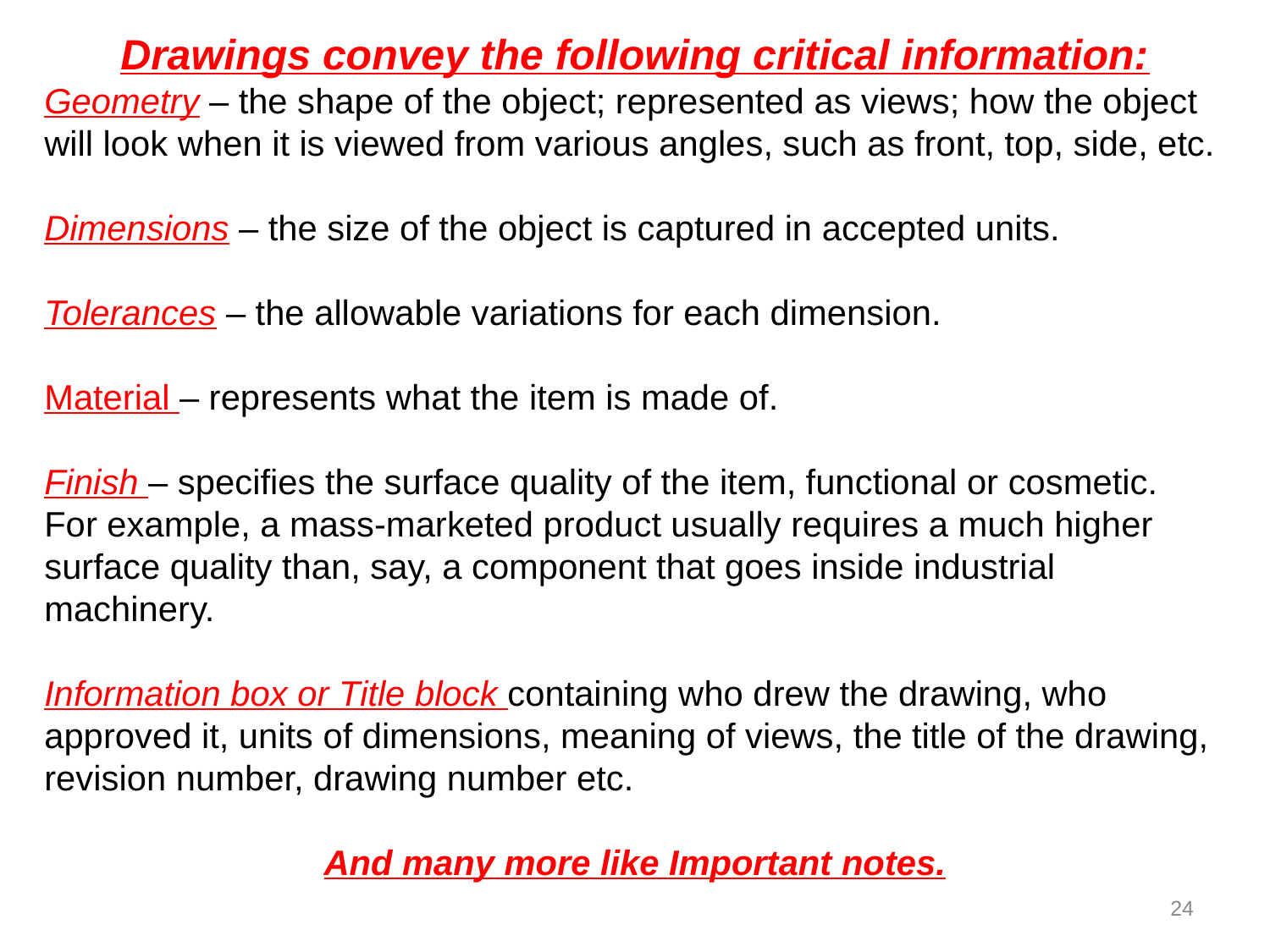

Drawings convey the following critical information:
Geometry – the shape of the object; represented as views; how the object will look when it is viewed from various angles, such as front, top, side, etc.

Dimensions – the size of the object is captured in accepted units.

Tolerances – the allowable variations for each dimension.

Material – represents what the item is made of.

Finish – specifies the surface quality of the item, functional or cosmetic.
For example, a mass-marketed product usually requires a much higher surface quality than, say, a component that goes inside industrial machinery.

Information box or Title block containing who drew the drawing, who approved it, units of dimensions, meaning of views, the title of the drawing, revision number, drawing number etc.

And many more like Important notes.

24